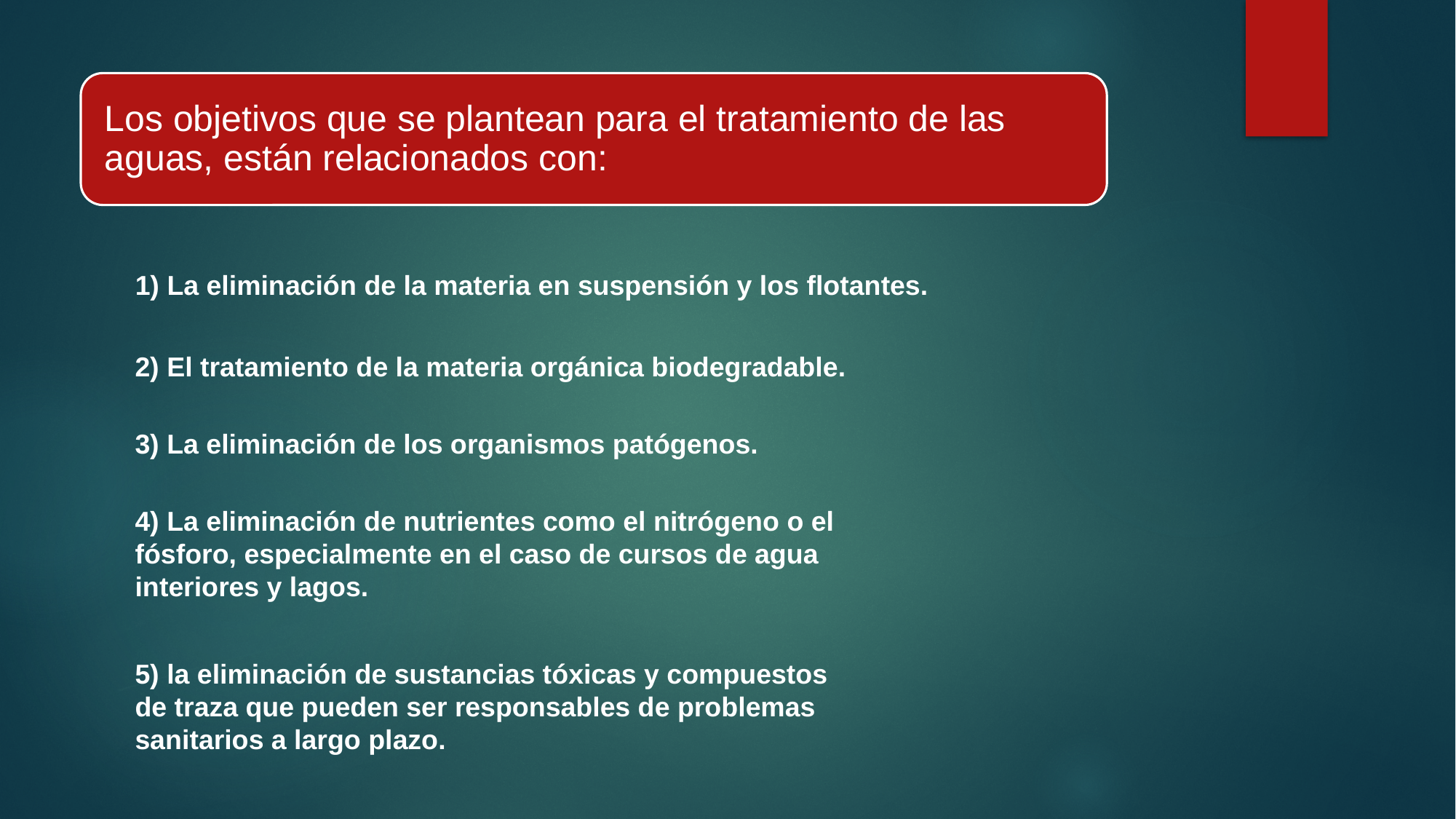

Los objetivos que se plantean para el tratamiento de las aguas, están relacionados con:
1) La eliminación de la materia en suspensión y los flotantes.

2) El tratamiento de la materia orgánica biodegradable.

3) La eliminación de los organismos patógenos.

4) La eliminación de nutrientes como el nitrógeno o el fósforo, especialmente en el caso de cursos de agua interiores y lagos.

5) la eliminación de sustancias tóxicas y compuestos de traza que pueden ser responsables de problemas sanitarios a largo plazo.